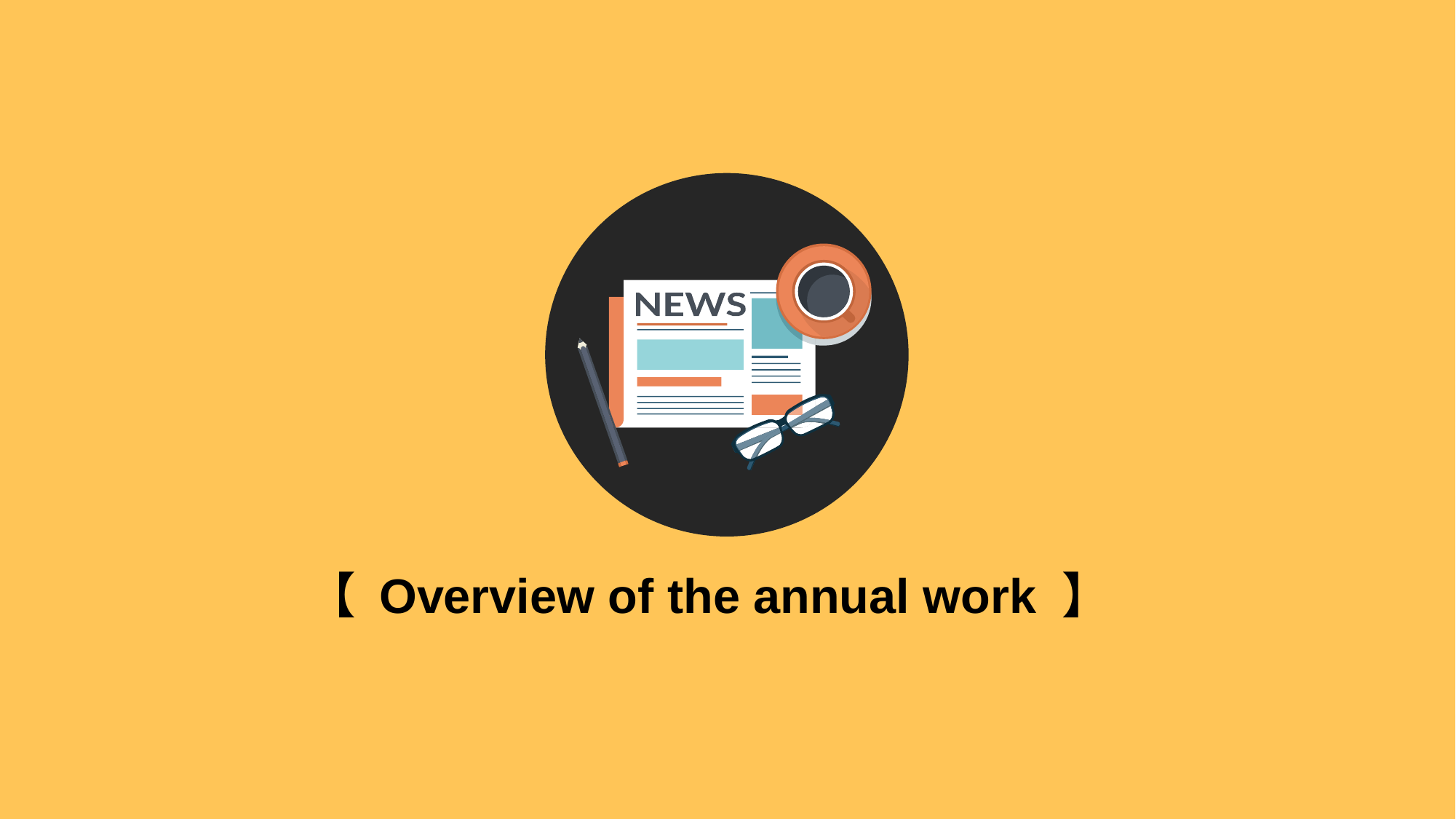

【 Overview of the annual work 】